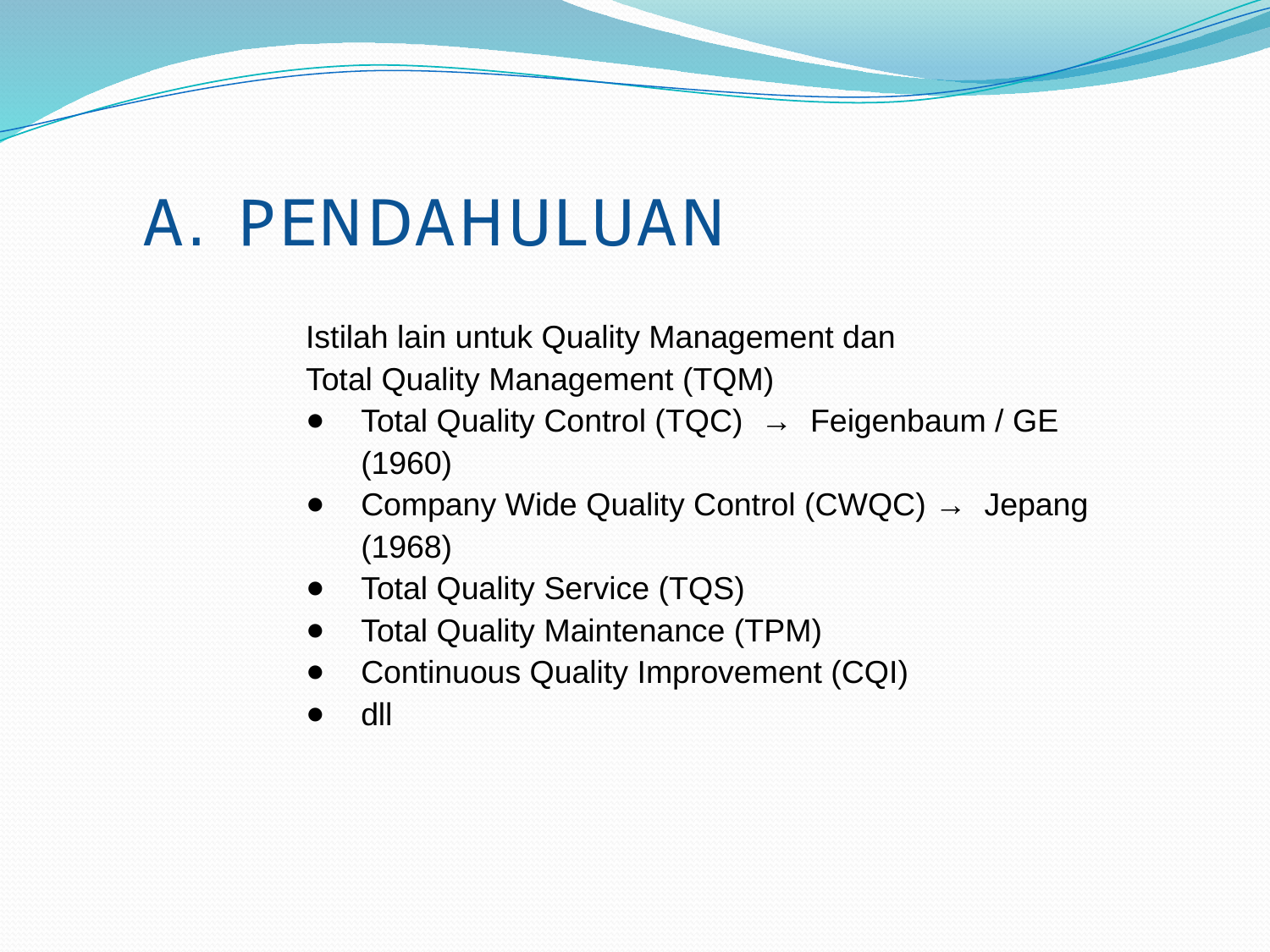

A.	PENDAHULUAN
Istilah lain untuk Quality Management dan
Total Quality Management (TQM)
Total Quality Control (TQC)  →  Feigenbaum / GE (1960)
Company Wide Quality Control (CWQC) →  Jepang (1968)
Total Quality Service (TQS)
Total Quality Maintenance (TPM)
Continuous Quality Improvement (CQI)
dll